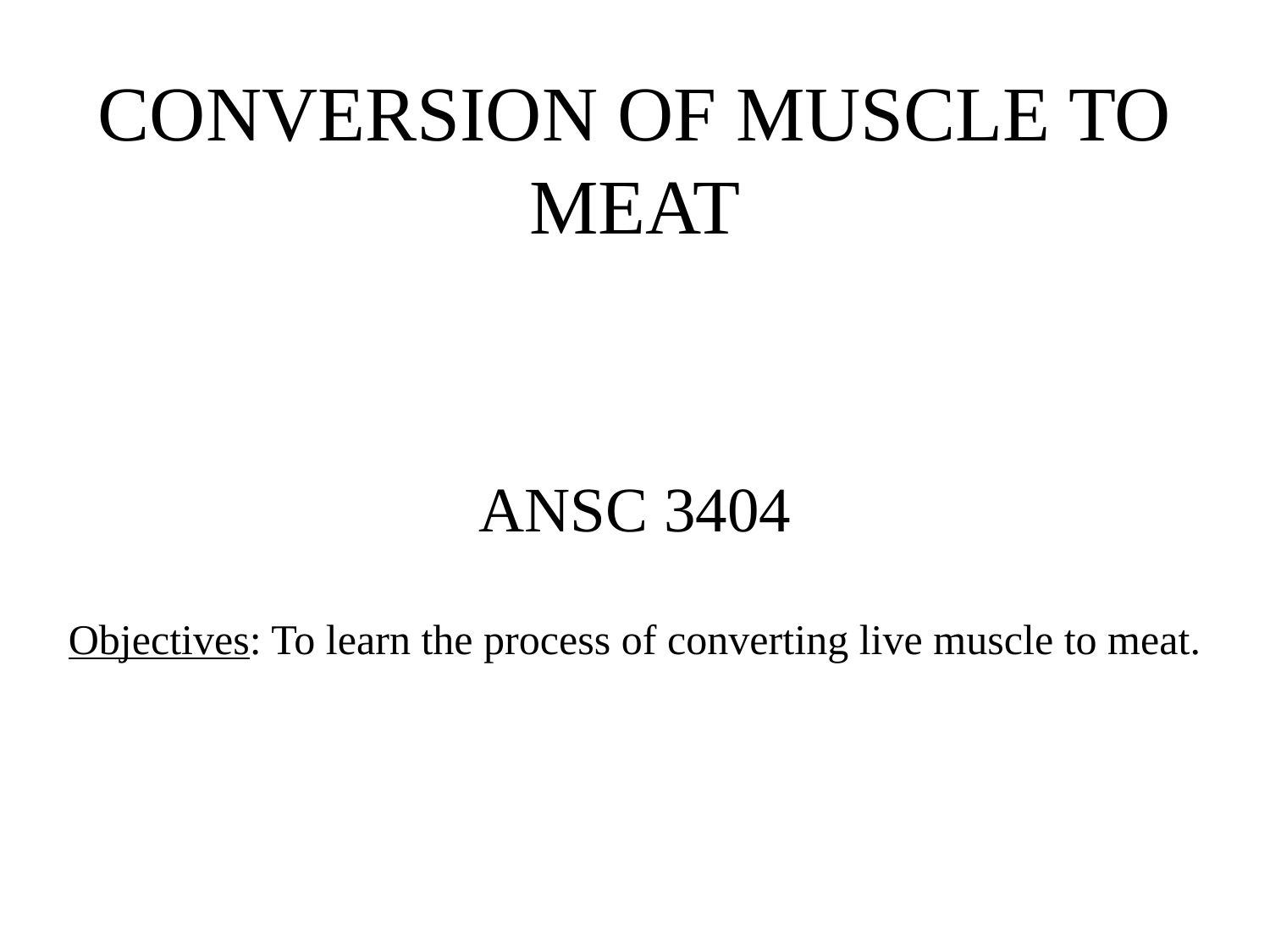

# CONVERSION OF MUSCLE TO MEAT

ANSC 3404

Objectives: To learn the process of converting live muscle to meat.